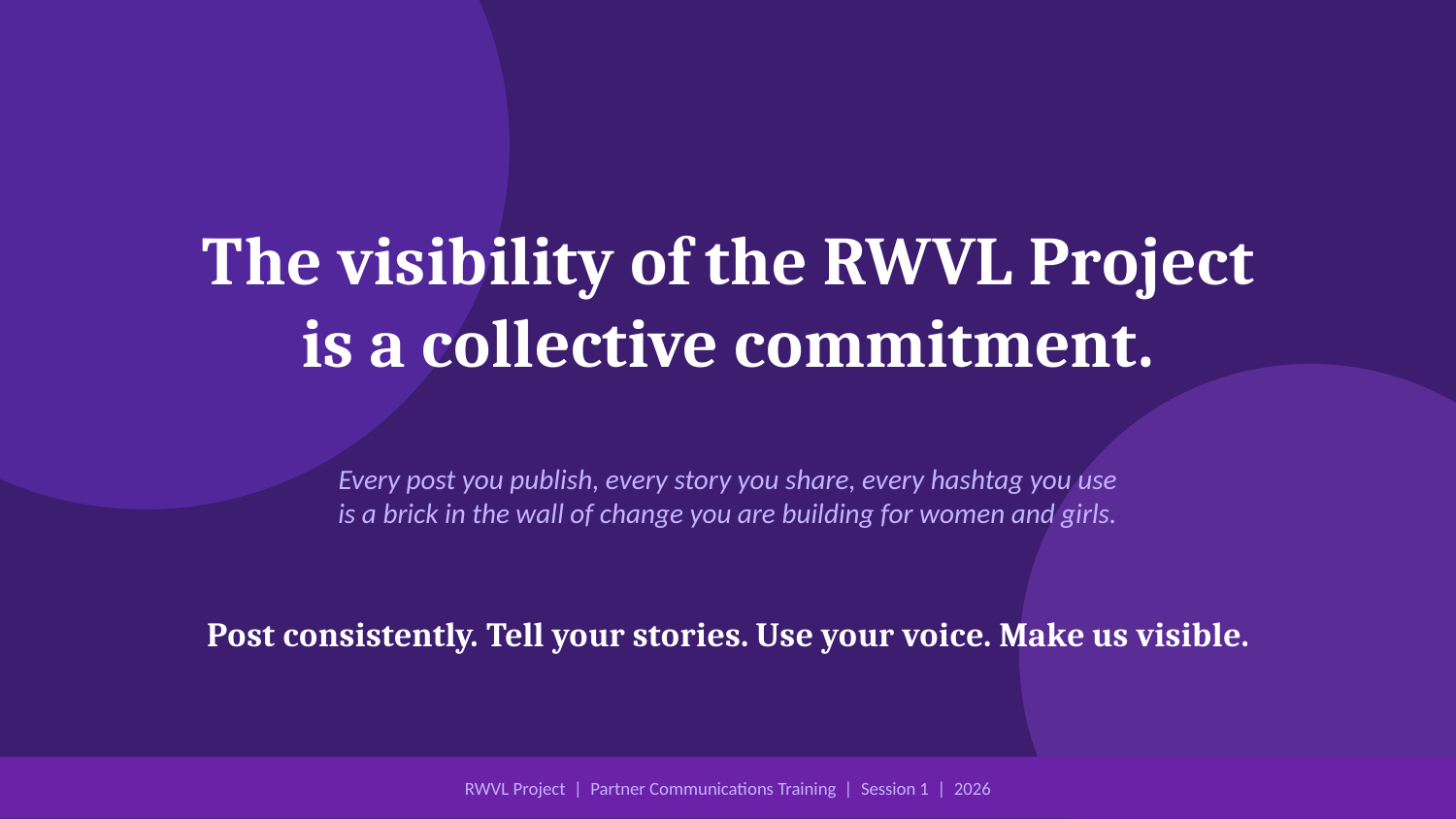

The visibility of the RWVL Project
is a collective commitment.

Every post you publish, every story you share, every hashtag you use
is a brick in the wall of change you are building for women and girls.
Post consistently. Tell your stories. Use your voice. Make us visible.

RWVL Project  |  Partner Communications Training  |  Session 1  |  2026